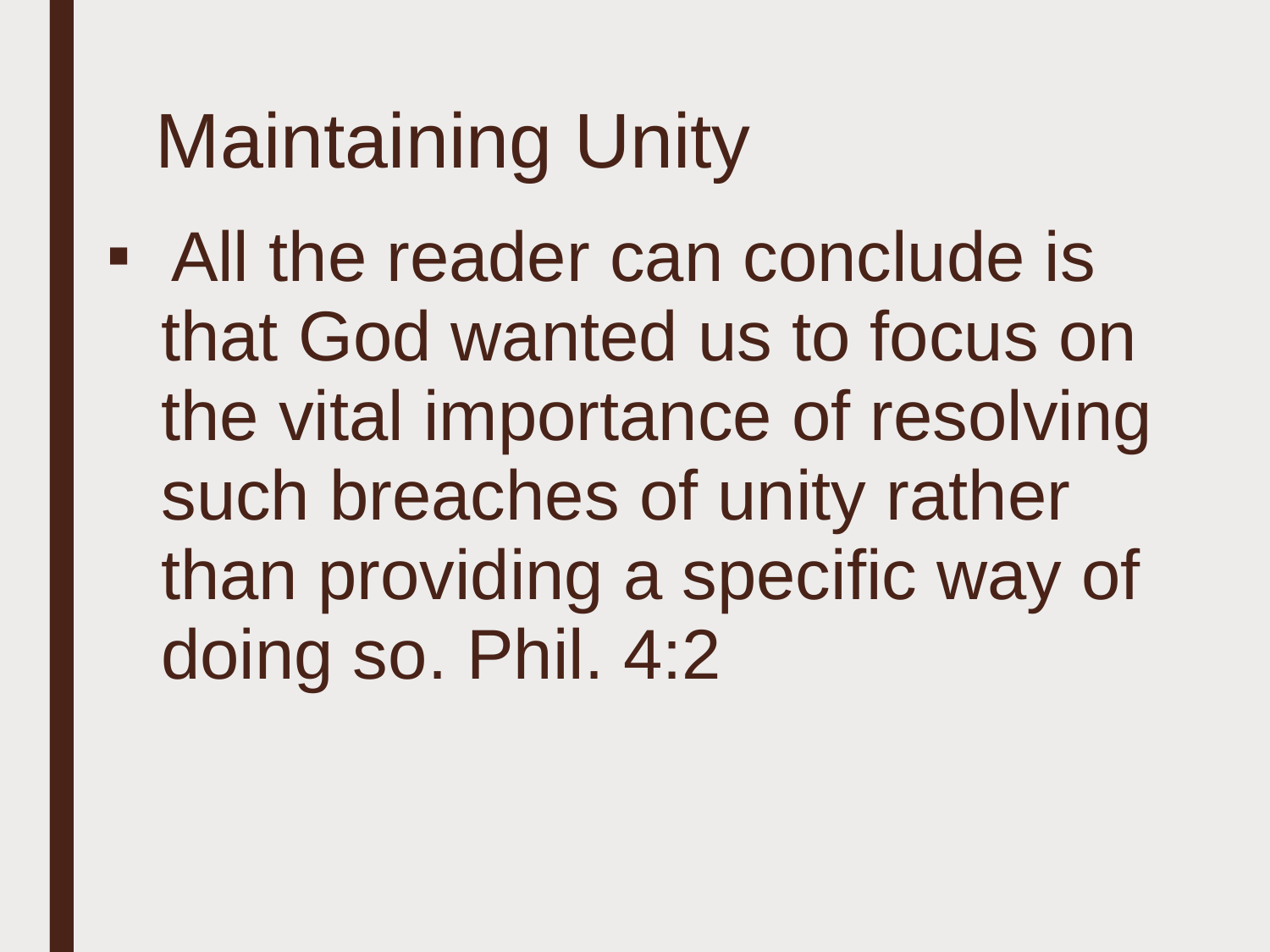

# Maintaining Unity
 All the reader can conclude is that God wanted us to focus on the vital importance of resolving such breaches of unity rather than providing a specific way of doing so. Phil. 4:2